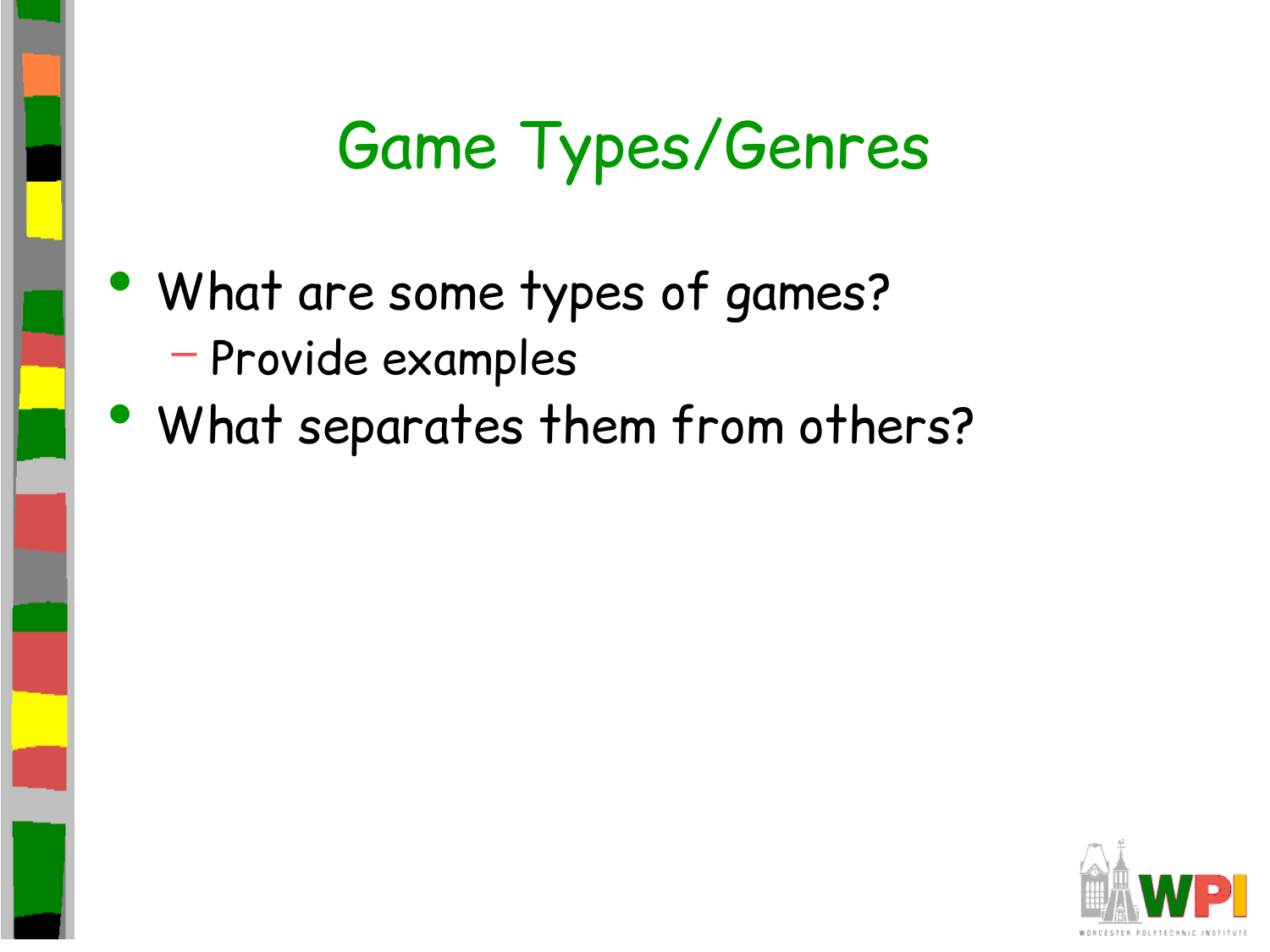

# Game Types/Genres
What are some types of games?
Provide examples
What separates them from others?